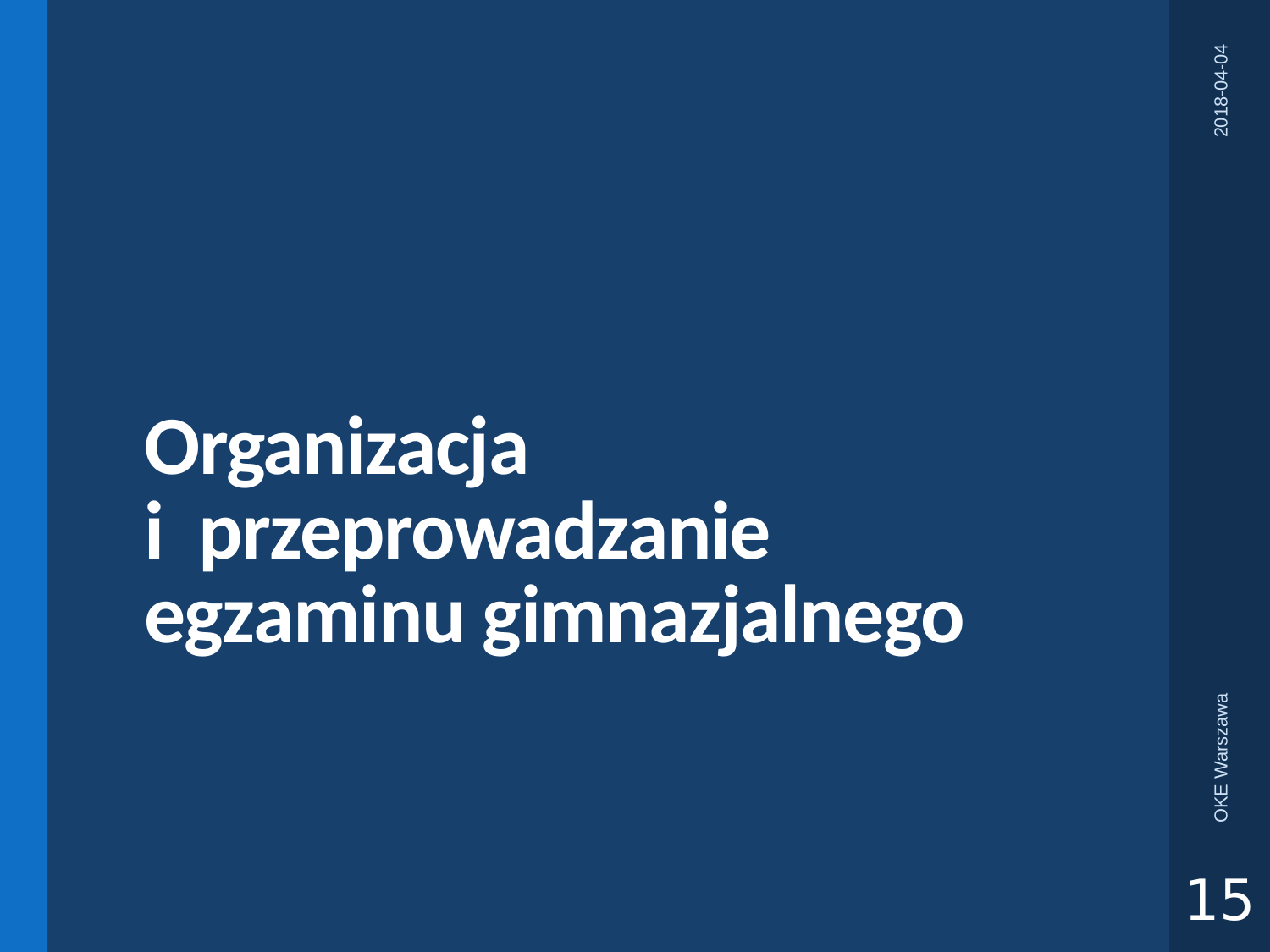

# Organizacja i  przeprowadzanie egzaminu gimnazjalnego
2018-04-04
OKE Warszawa

15